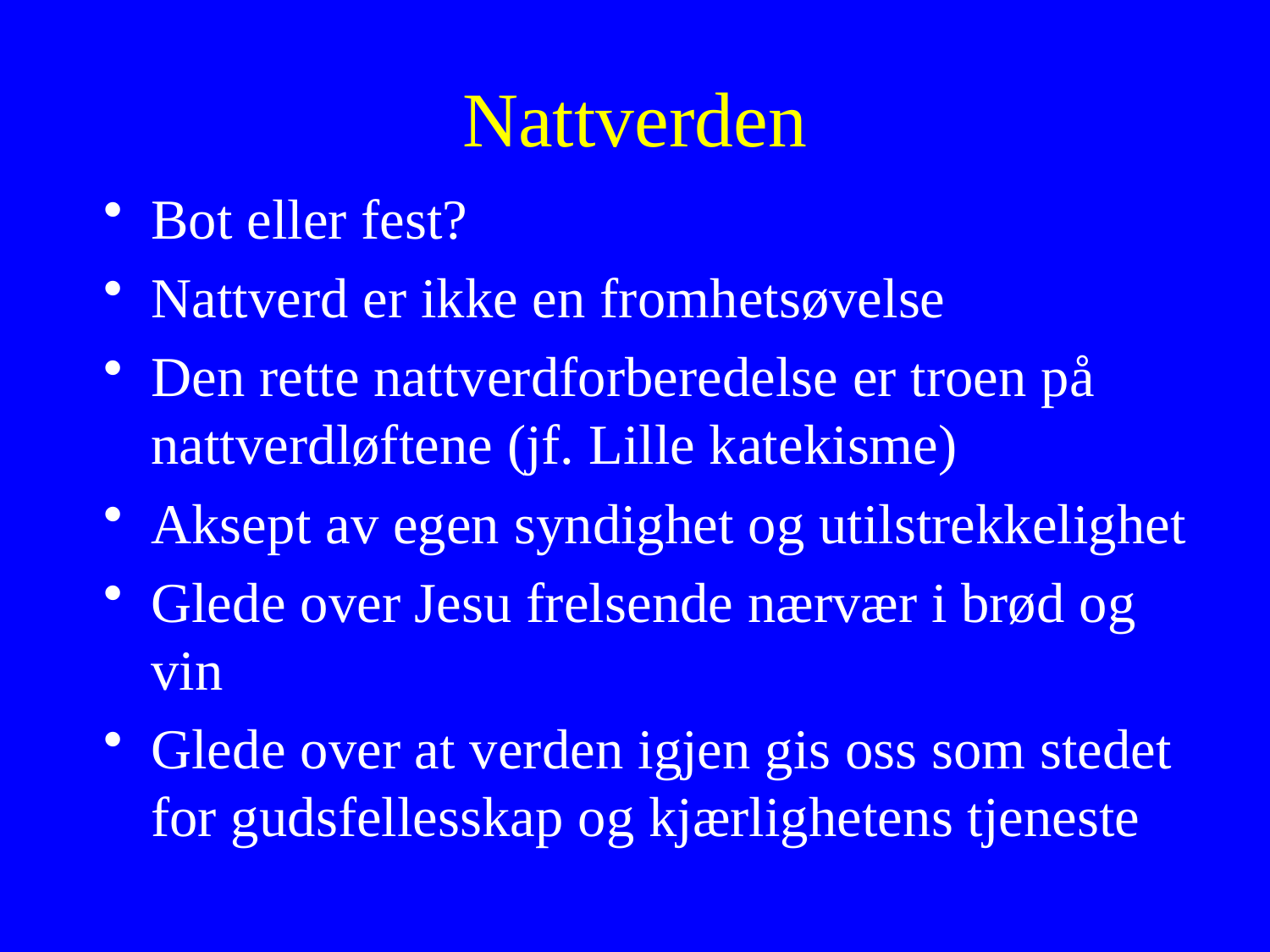

# Nattverden
Bot eller fest?
Nattverd er ikke en fromhetsøvelse
Den rette nattverdforberedelse er troen på nattverdløftene (jf. Lille katekisme)
Aksept av egen syndighet og utilstrekkelighet
Glede over Jesu frelsende nærvær i brød og vin
Glede over at verden igjen gis oss som stedet for gudsfellesskap og kjærlighetens tjeneste